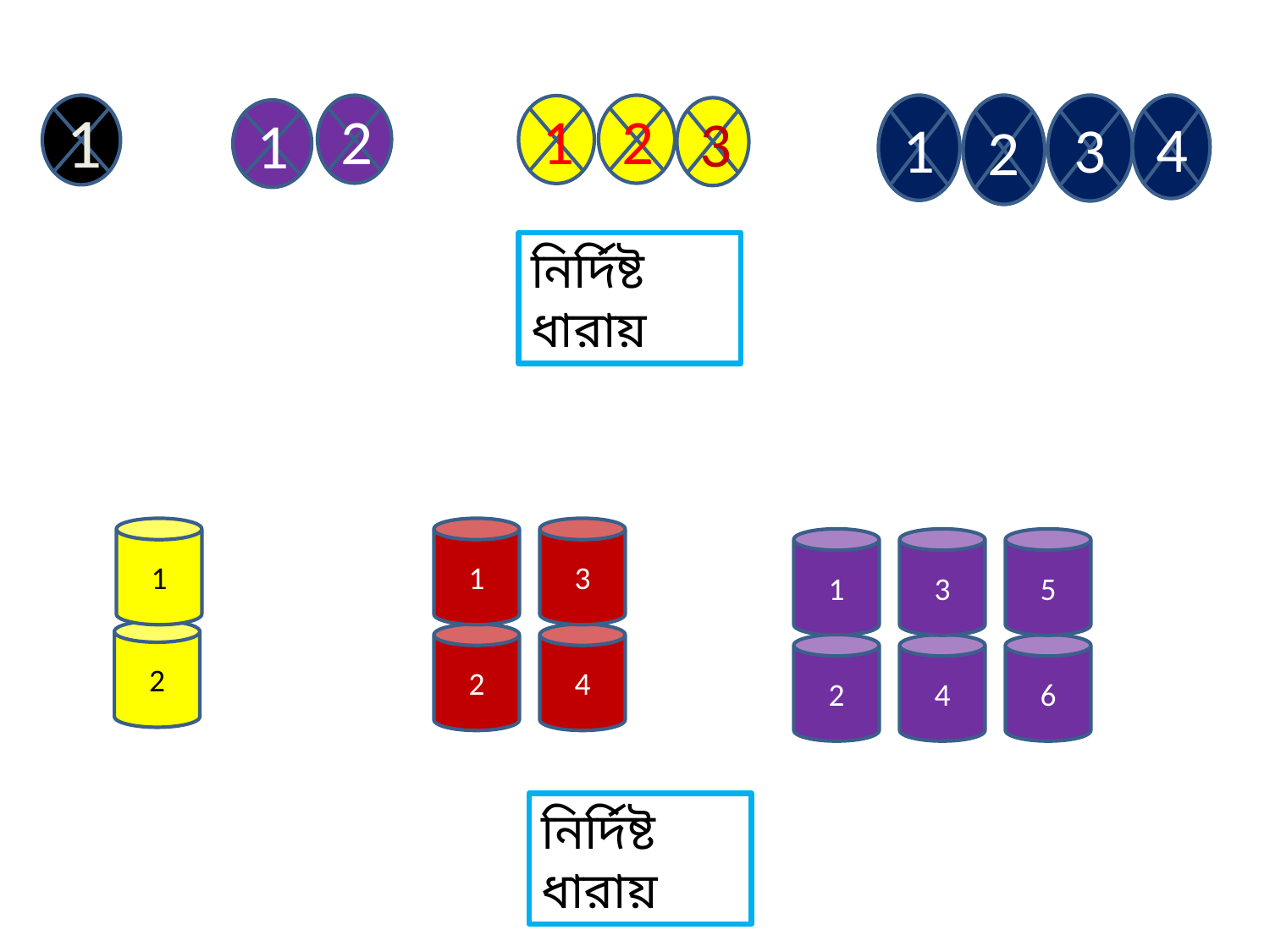

1
2
1
2
1
3
1
2
3
4
নির্দিষ্ট ধারায়
1
2
1
3
2
4
1
3
5
2
4
6
নির্দিষ্ট ধারায়